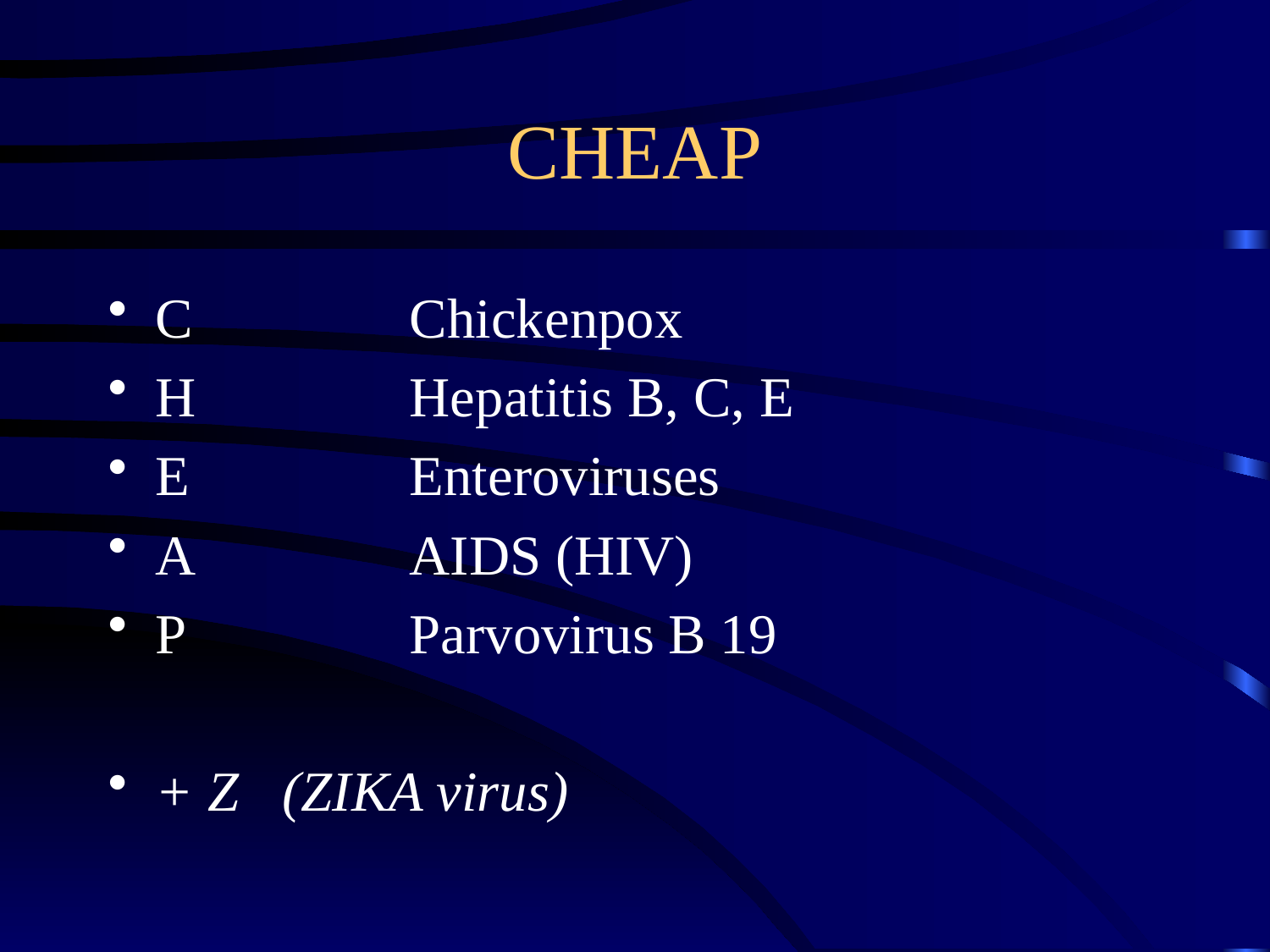

# CHEAP
C 		Chickenpox
H 		Hepatitis B, C, E
E		Enteroviruses
A		AIDS (HIV)
P		Parvovirus B 19

+ Z	(ZIKA virus)